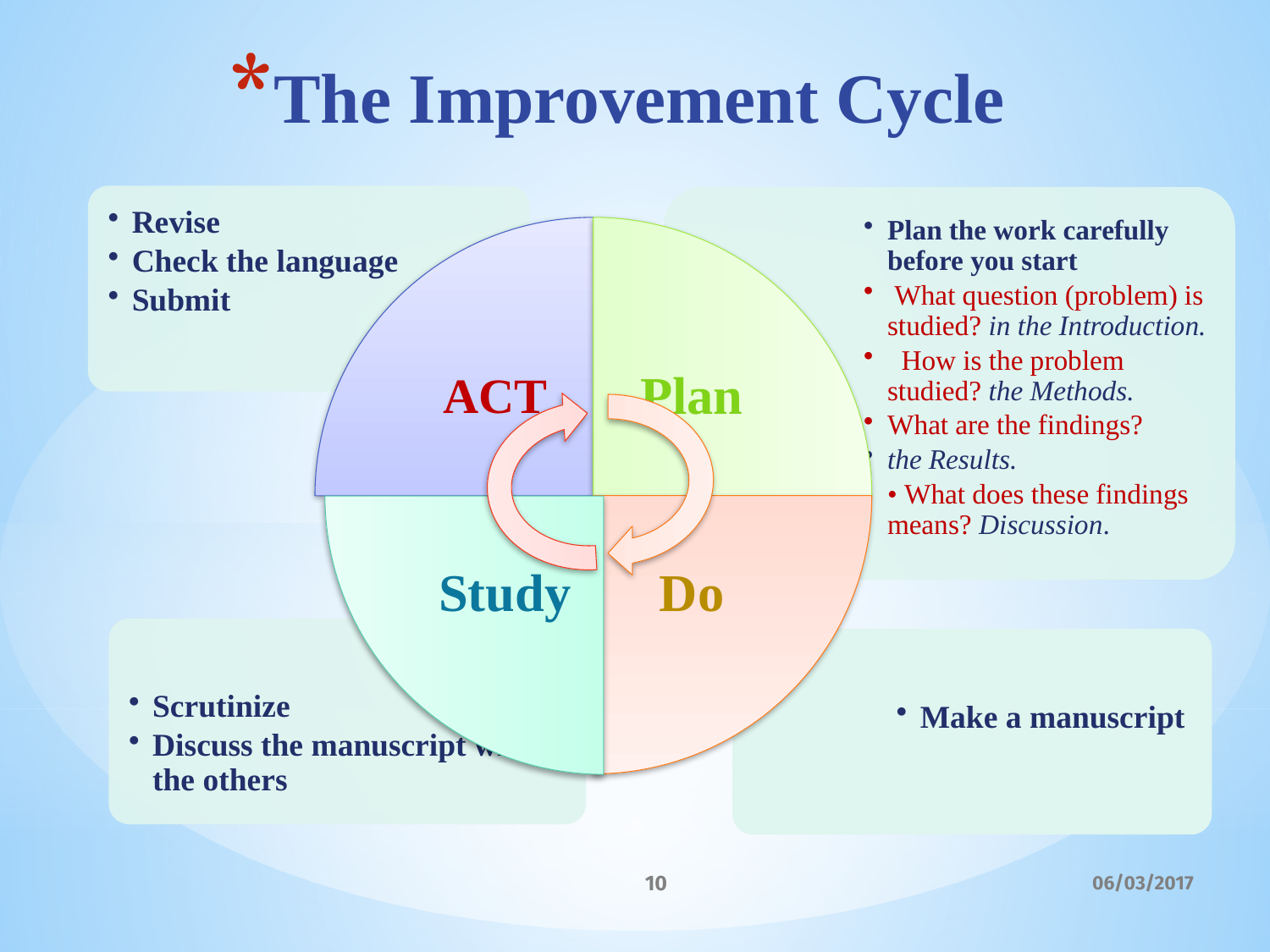

# The Improvement Cycle
Make a manuscript
Scrutinize
Discuss the manuscript with the others
Plan the work carefully before you start
 What question (problem) is studied? in the Introduction.
  How is the problem   studied? the Methods.
What are the findings?
the Results.
• What does these findings means? Discussion.

Revise
Check the language
Submit
ACT
Plan
Do
Study
10
06/03/2017